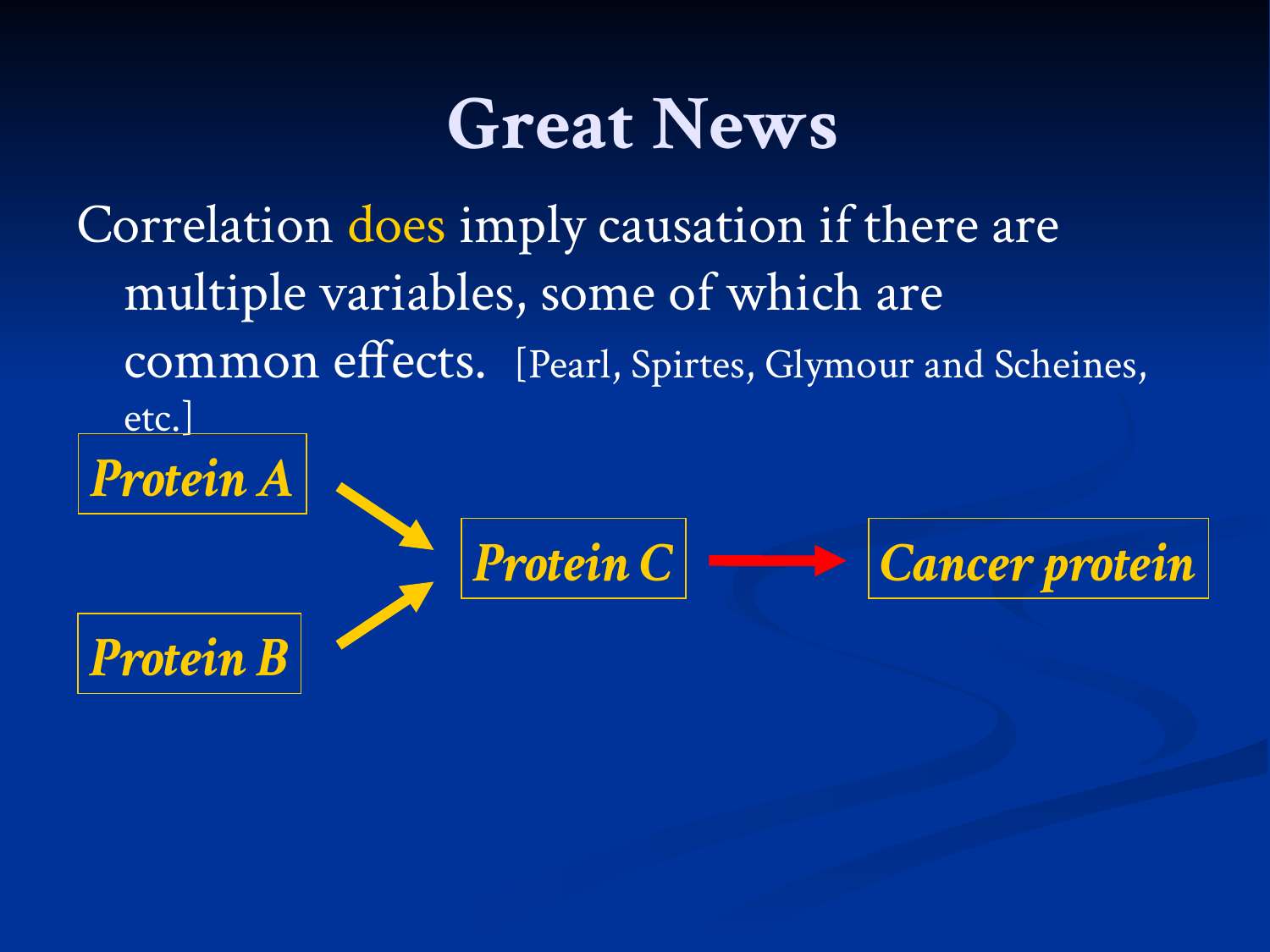

# Great News
Correlation does imply causation if there are multiple variables, some of which are common effects.  [Pearl, Spirtes, Glymour and Scheines, etc.]
Protein A

Protein C
Cancer protein

Protein B